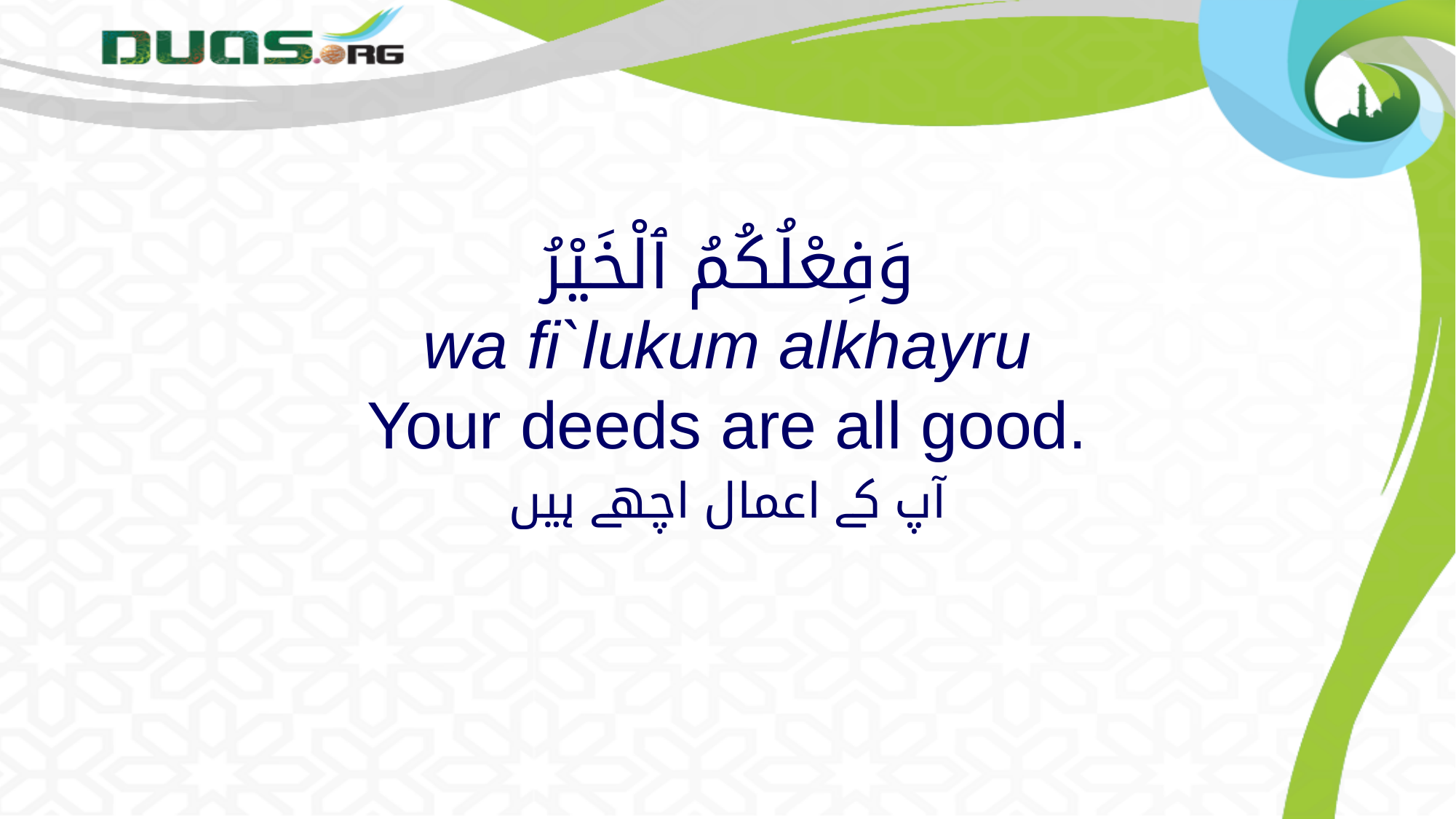

# وَفِعْلُكُمُ ٱلْخَيْرُ wa fi`lukum alkhayru Your deeds are all good.
آپ کے اعمال اچھے ہیں